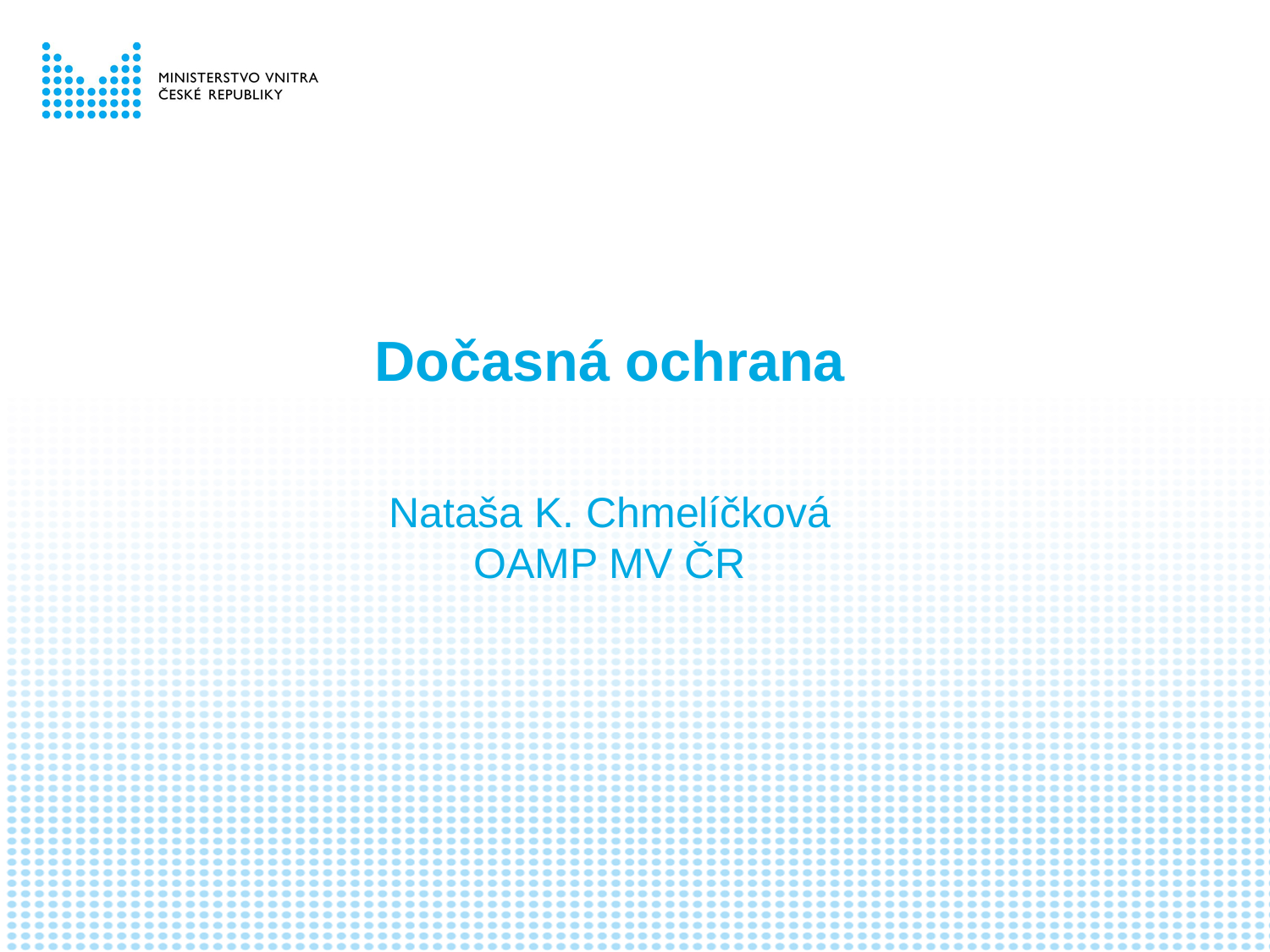

# Dočasná ochrana Nataša K. Chmelíčková OAMP MV ČR